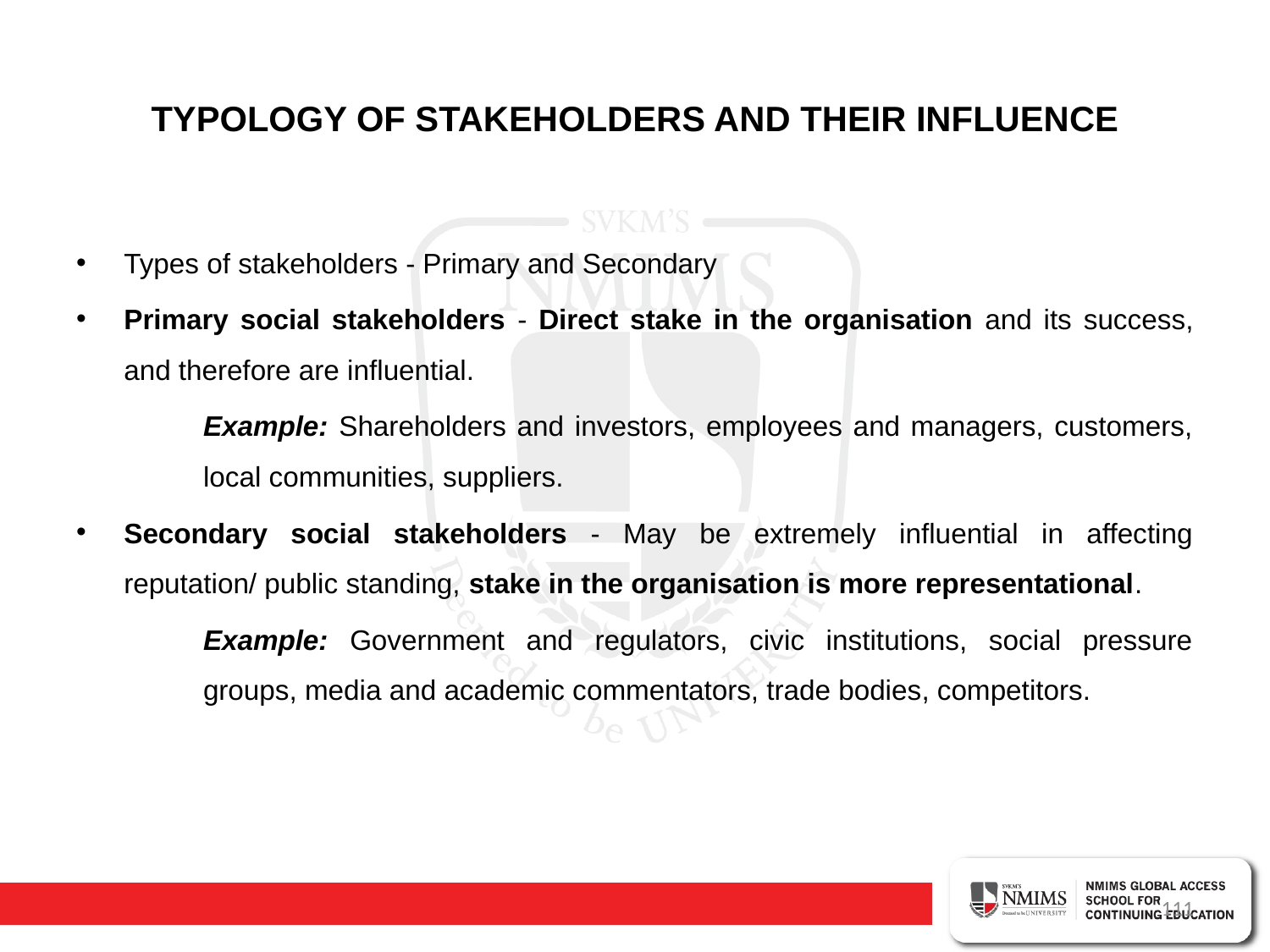

# TYPOLOGY OF STAKEHOLDERS AND THEIR INFLUENCE
Types of stakeholders - Primary and Secondary
Primary social stakeholders - Direct stake in the organisation and its success, and therefore are influential.
	Example: Shareholders and investors, employees and managers, customers, 	local communities, suppliers.
Secondary social stakeholders - May be extremely influential in affecting reputation/ public standing, stake in the organisation is more representational.
	Example: Government and regulators, civic institutions, social pressure 	groups, media and academic commentators, trade bodies, competitors.

111